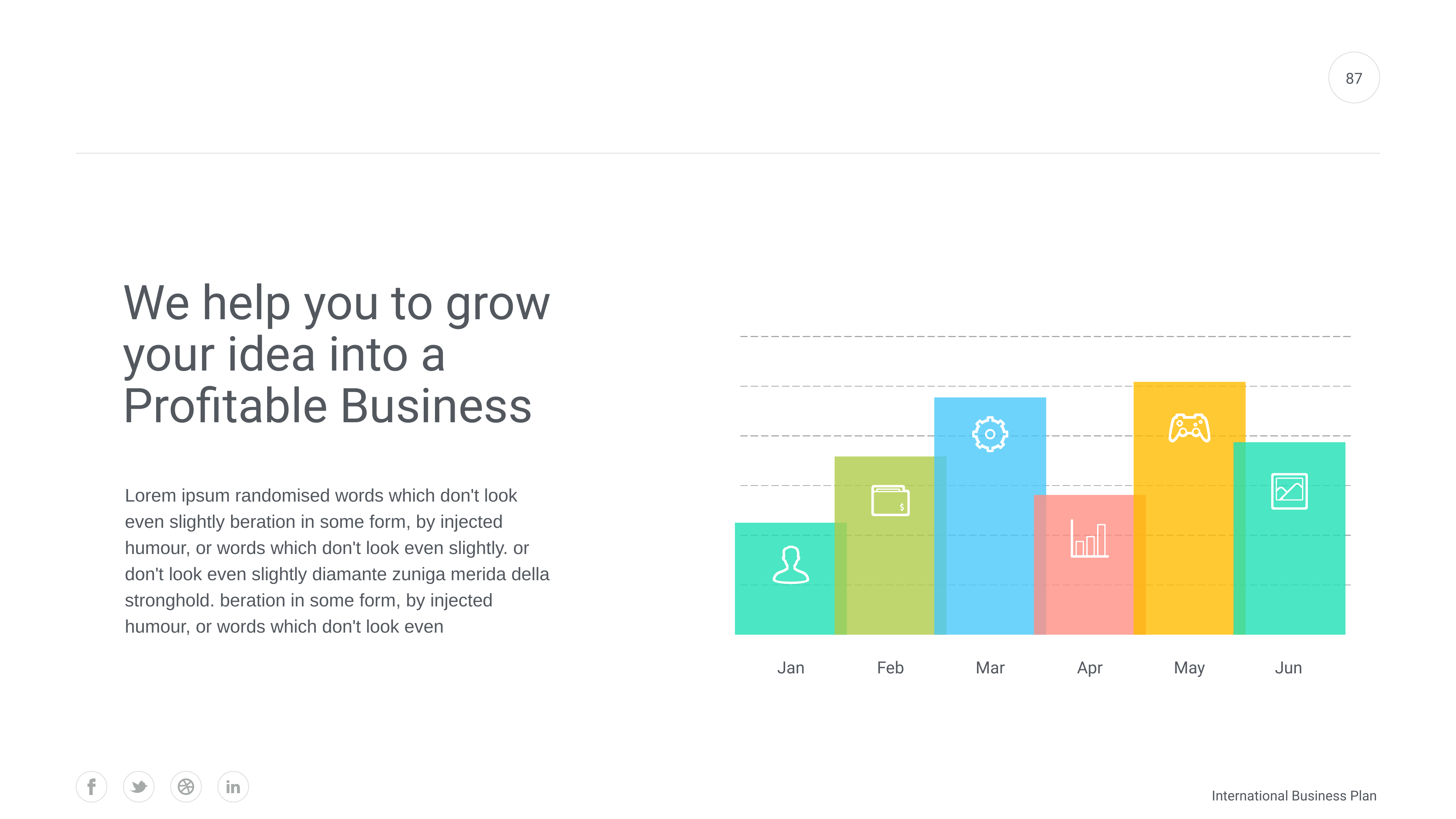

#
87

We help you to grow your idea into a Profitable Business

### Chart:

| Category |  |
|---|---|
|  | None |
|  | None |

Lorem ipsum randomised words which don't look even slightly beration in some form, by injected humour, or words which don't look even slightly. or don't look even slightly diamante zuniga merida della stronghold. beration in some form, by injected humour, or words which don't look even

Jan
Feb
Mar
Apr
May
Jun
International Business Plan